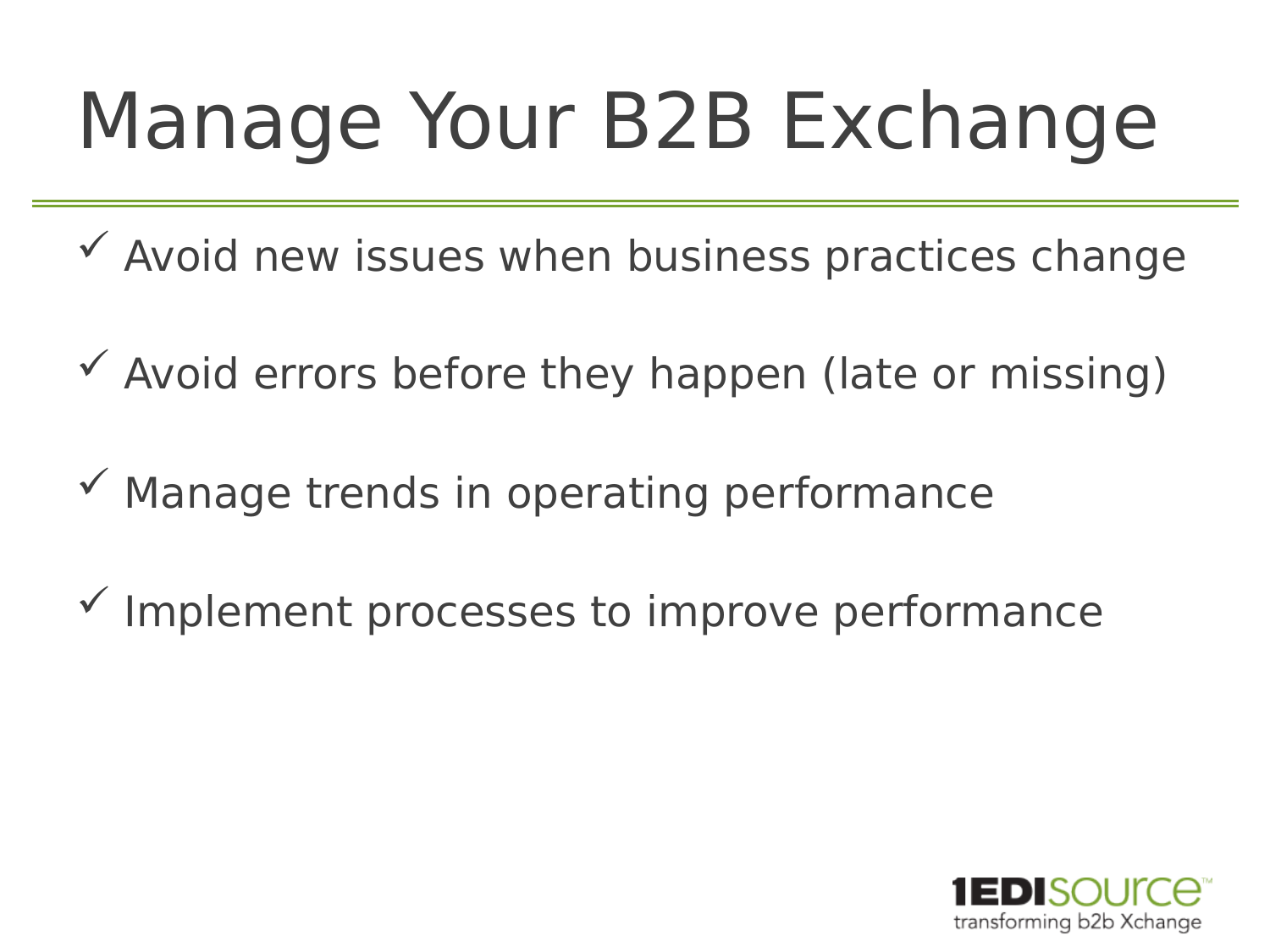

# Manage Your B2B Exchange
Avoid new issues when business practices change

Avoid errors before they happen (late or missing)

Manage trends in operating performance

Implement processes to improve performance